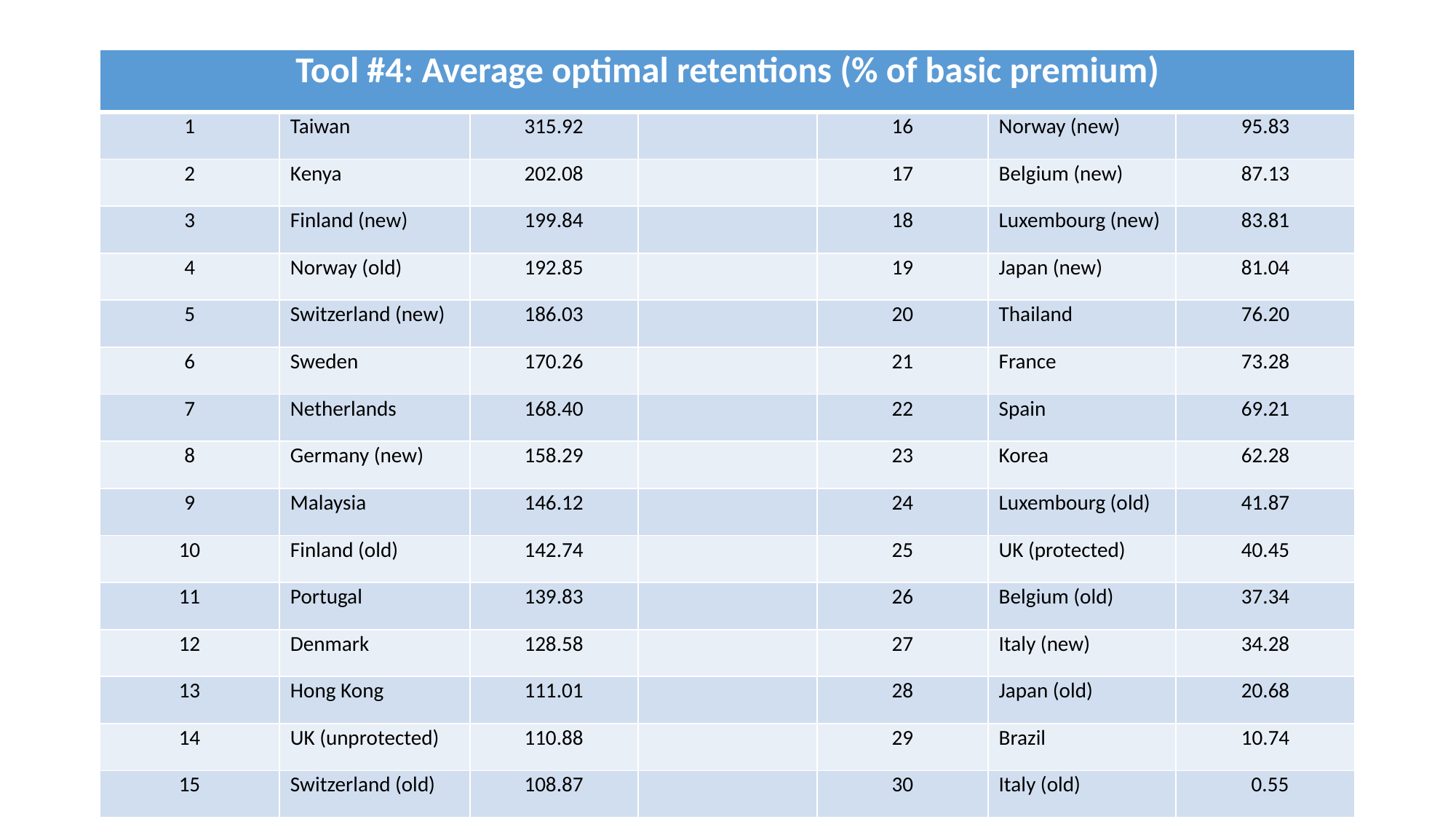

#
| Tool #4: Average optimal retentions (% of basic premium) |  |  |  |  |  |  |
| --- | --- | --- | --- | --- | --- | --- |
| 1 | Taiwan | 315.92 |  | 16 | Norway (new) | 95.83 |
| 2 | Kenya | 202.08 |  | 17 | Belgium (new) | 87.13 |
| 3 | Finland (new) | 199.84 |  | 18 | Luxembourg (new) | 83.81 |
| 4 | Norway (old) | 192.85 |  | 19 | Japan (new) | 81.04 |
| 5 | Switzerland (new) | 186.03 |  | 20 | Thailand | 76.20 |
| 6 | Sweden | 170.26 |  | 21 | France | 73.28 |
| 7 | Netherlands | 168.40 |  | 22 | Spain | 69.21 |
| 8 | Germany (new) | 158.29 |  | 23 | Korea | 62.28 |
| 9 | Malaysia | 146.12 |  | 24 | Luxembourg (old) | 41.87 |
| 10 | Finland (old) | 142.74 |  | 25 | UK (protected) | 40.45 |
| 11 | Portugal | 139.83 |  | 26 | Belgium (old) | 37.34 |
| 12 | Denmark | 128.58 |  | 27 | Italy (new) | 34.28 |
| 13 | Hong Kong | 111.01 |  | 28 | Japan (old) | 20.68 |
| 14 | UK (unprotected) | 110.88 |  | 29 | Brazil | 10.74 |
| 15 | Switzerland (old) | 108.87 |  | 30 | Italy (old) | 0.55 |